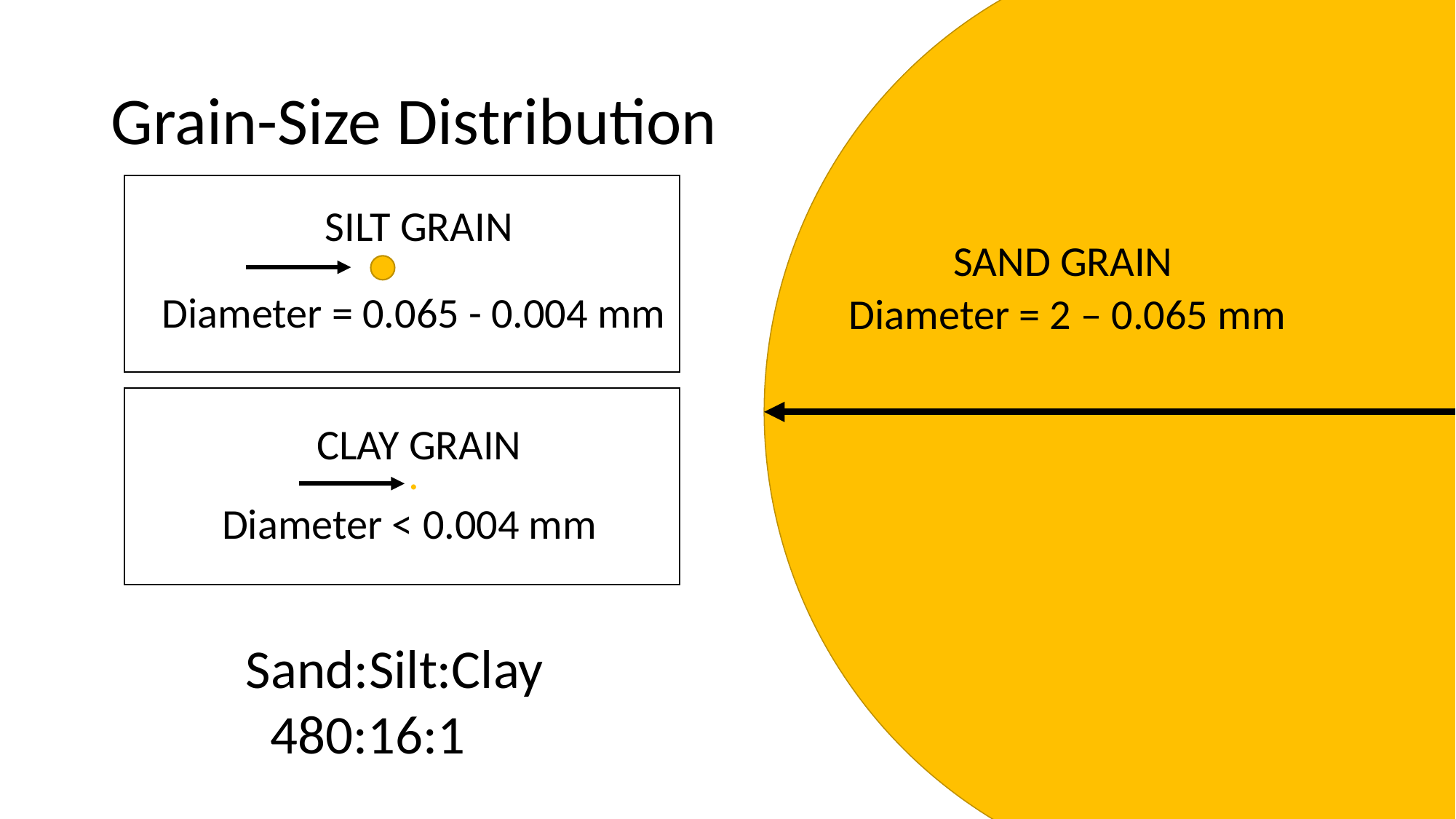

Grain-Size Distribution

SILT GRAIN

Diameter = 0.065 - 0.004 mm
SAND GRAIN
Diameter = 2 – 0.065 mm

CLAY GRAIN
.
Diameter < 0.004 mm
Sand:Silt:Clay
  480:16:1